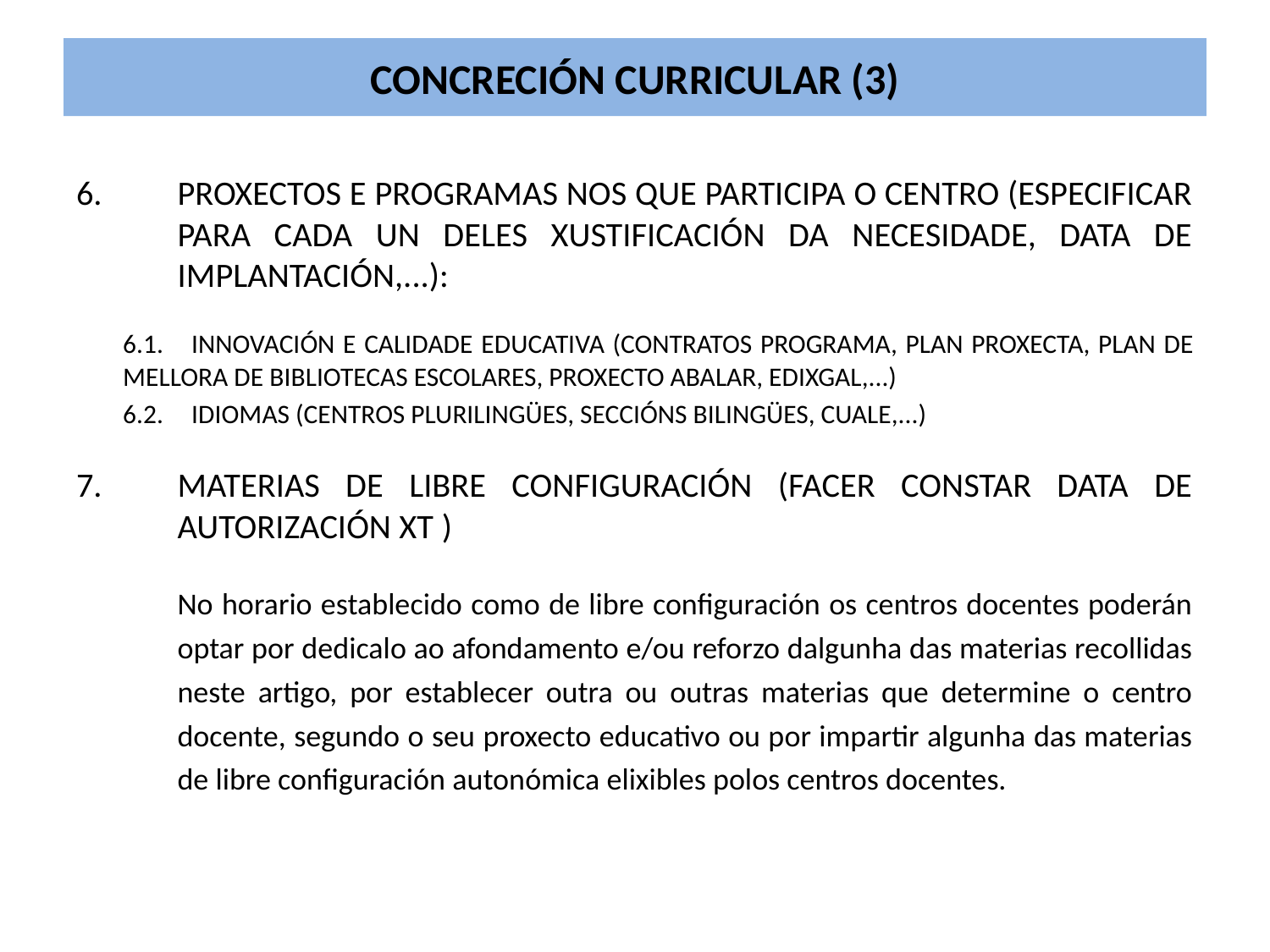

# CONCRECIÓN CURRICULAR (3)

Proxectos e programas nos que participa o centro (Especificar para cada un deles xustificación da necesidade, data de implantación,...):

	6.1.	Innovación e calidade educativa (Contratos programa, plan Proxecta, plan de mellora de bibliotecas escolares, proxecto Abalar, EDIXGAL,...)
	6.2.	Idiomas (centros plurilingües, seccións bilingües, CUALE,...)

Materias de libre configuración (facer constar data de autorización XT )

No horario establecido como de libre configuración os centros docentes poderán optar por dedicalo ao afondamento e/ou reforzo dalgunha das materias recollidas neste artigo, por establecer outra ou outras materias que determine o centro docente, segundo o seu proxecto educativo ou por impartir algunha das materias de libre configuración autonómica elixibles polos centros docentes.